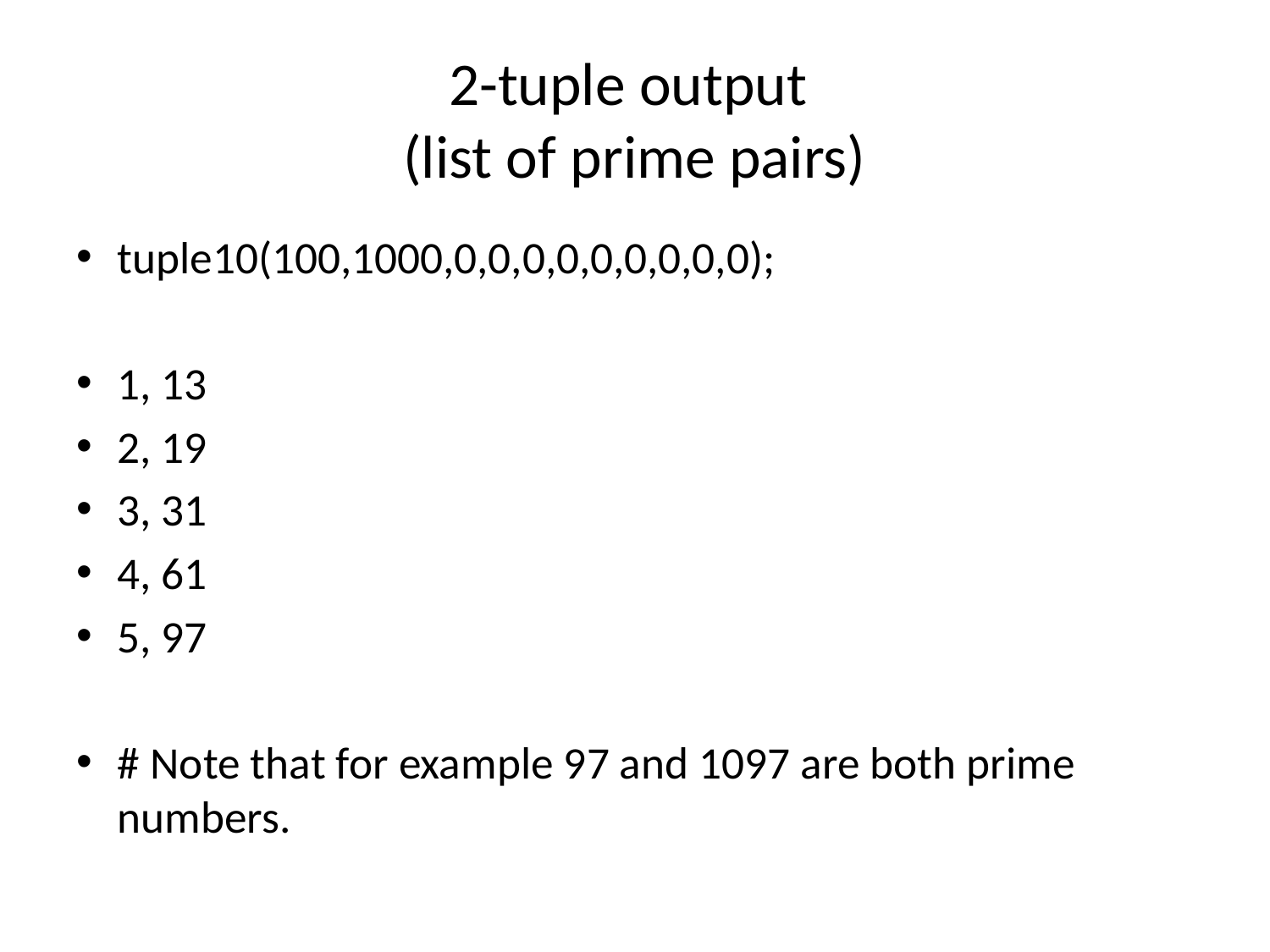

# 2-tuple output (list of prime pairs)
tuple10(100,1000,0,0,0,0,0,0,0,0,0);

1, 13
2, 19
3, 31
4, 61
5, 97

# Note that for example 97 and 1097 are both prime numbers.